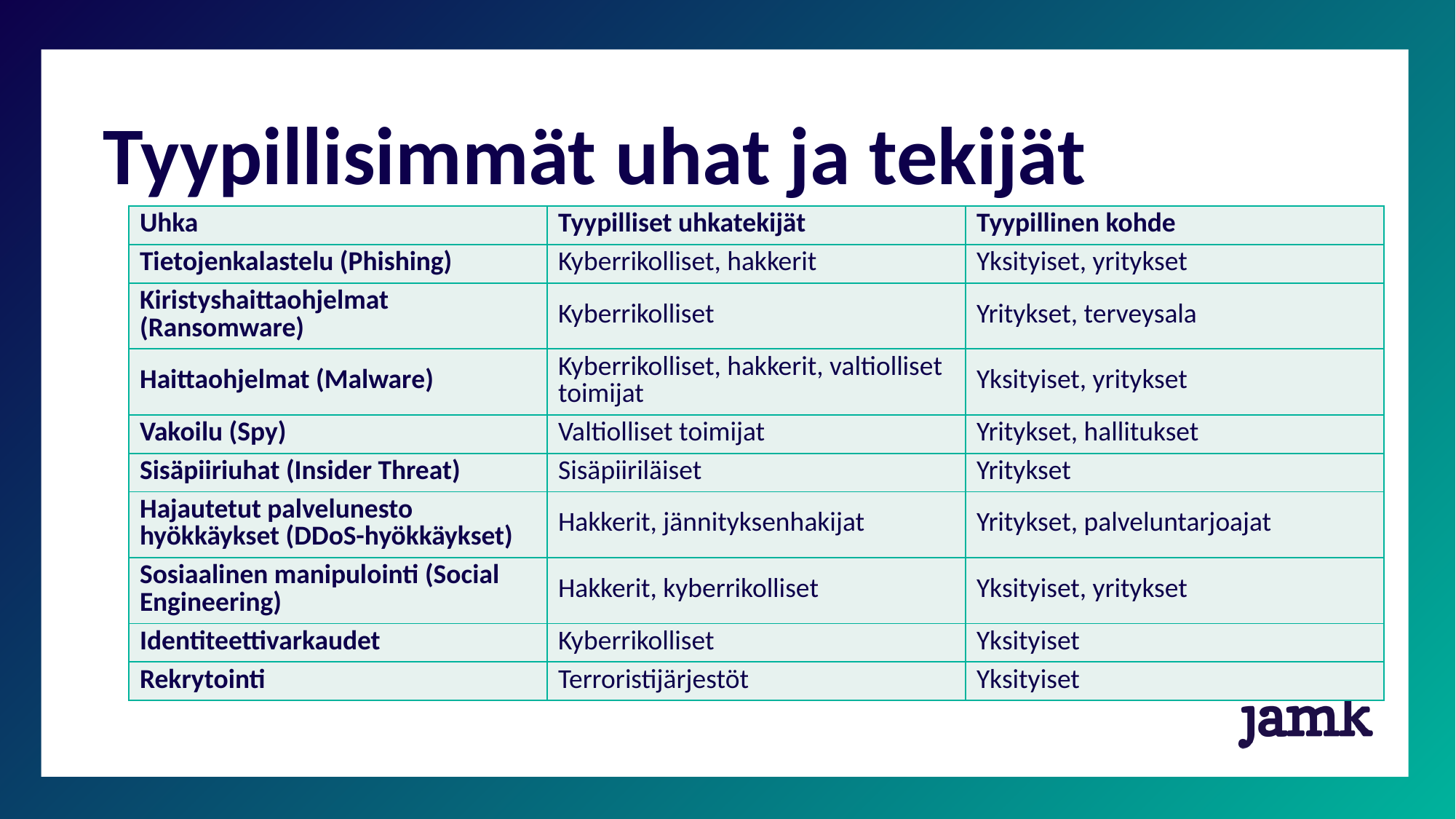

# Tyypillisimmät uhat ja tekijät
| Uhka | Tyypilliset uhkatekijät | Tyypillinen kohde |
| --- | --- | --- |
| Tietojenkalastelu (Phishing) | Kyberrikolliset, hakkerit | Yksityiset, yritykset |
| Kiristyshaittaohjelmat (Ransomware) | Kyberrikolliset | Yritykset, terveysala |
| Haittaohjelmat (Malware) | Kyberrikolliset, hakkerit, valtiolliset toimijat | Yksityiset, yritykset |
| Vakoilu (Spy) | Valtiolliset toimijat | Yritykset, hallitukset |
| Sisäpiiriuhat (Insider Threat) | Sisäpiiriläiset | Yritykset |
| Hajautetut palvelunesto hyökkäykset (DDoS-hyökkäykset) | Hakkerit, jännityksenhakijat | Yritykset, palveluntarjoajat |
| Sosiaalinen manipulointi (Social Engineering) | Hakkerit, kyberrikolliset | Yksityiset, yritykset |
| Identiteettivarkaudet | Kyberrikolliset | Yksityiset |
| Rekrytointi | Terroristijärjestöt | Yksityiset |